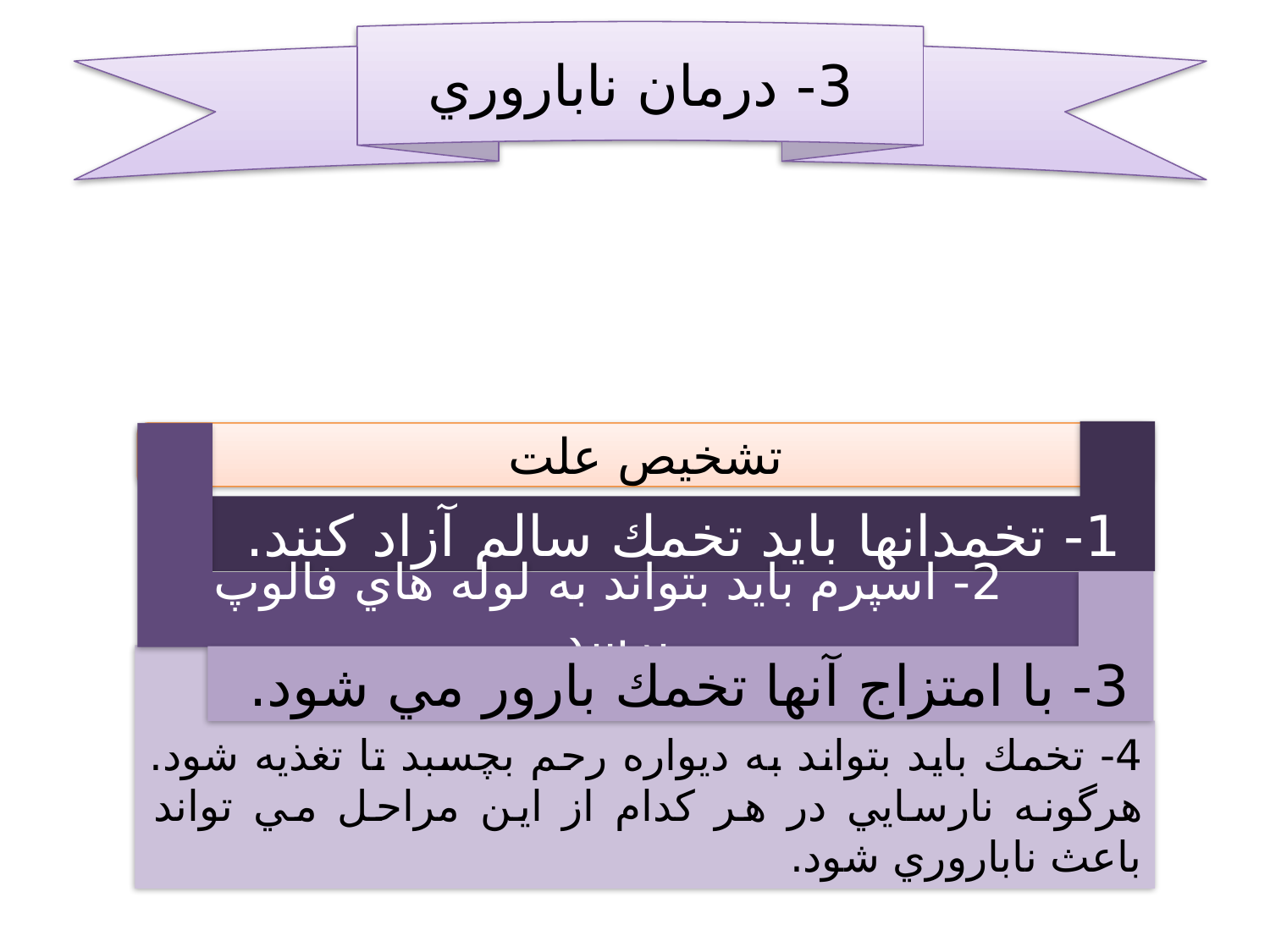

3- درمان ناباروري
1- تخمدانها بايد تخمك سالم آزاد كنند.
تشخيص علت
2- اسپرم بايد بتواند به لوله هاي فالوپ برسد.
3- با امتزاج آنها تخمك بارور مي شود.
4- تخمك بايد بتواند به ديواره رحم بچسبد تا تغذيه شود. هرگونه نارسايي در هر كدام از اين مراحل مي تواند باعث ناباروري شود.